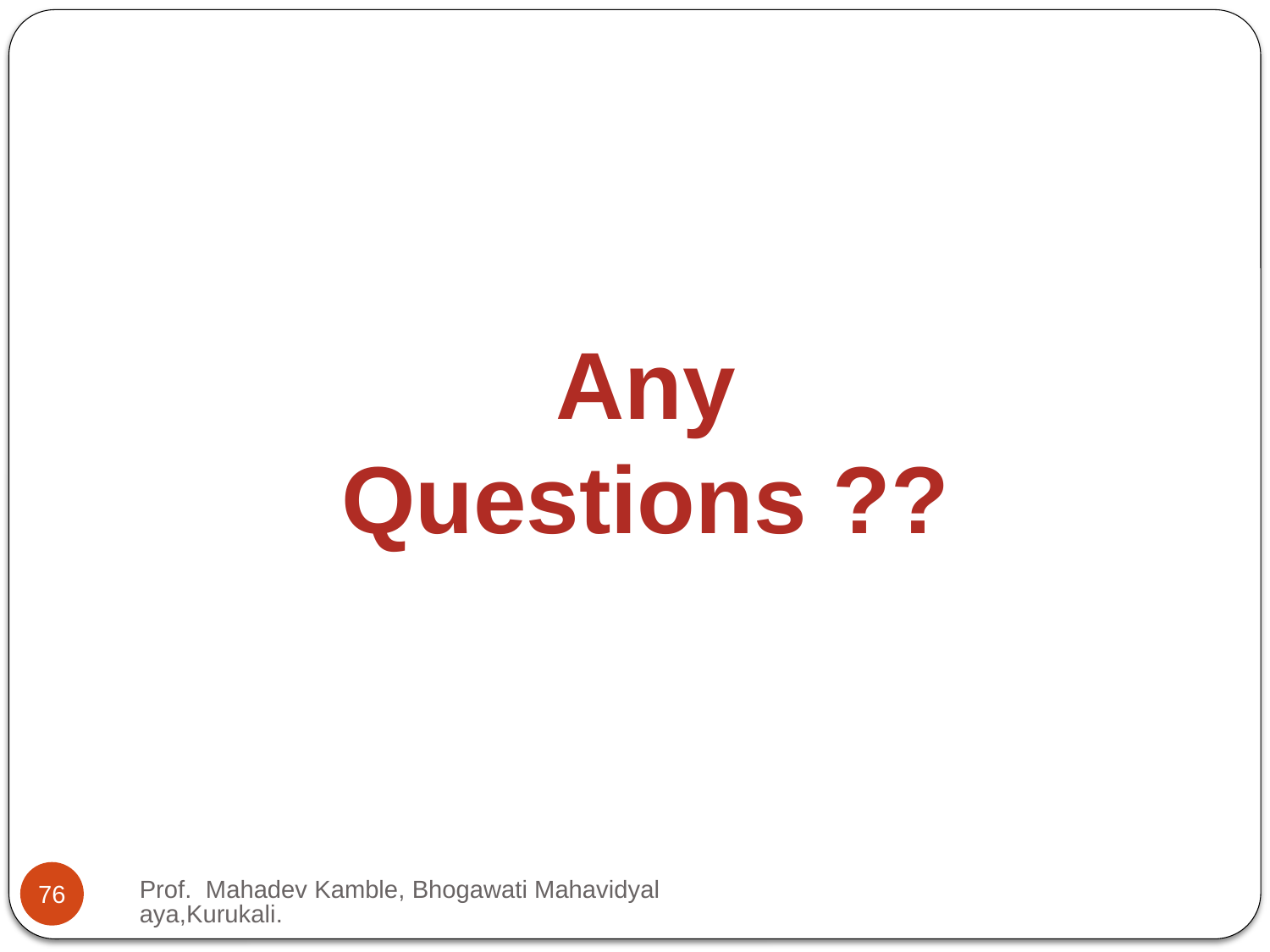

Any Questions ??
Prof.  Mahadev Kamble, Bhogawati Mahavidyalaya,Kurukali.
76